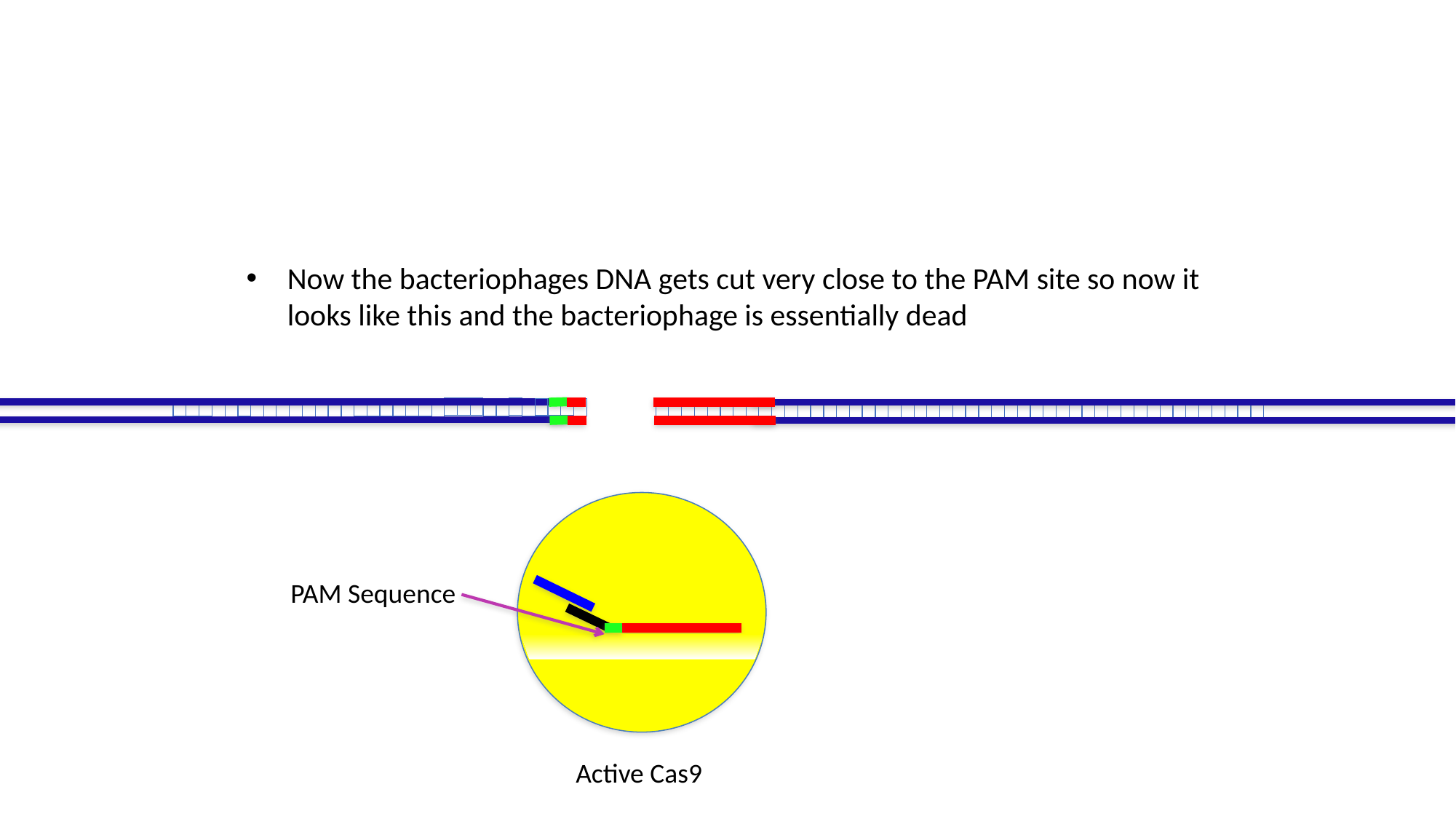

#
Now the bacteriophages DNA gets cut very close to the PAM site so now it looks like this and the bacteriophage is essentially dead

PAM Sequence

Active Cas9